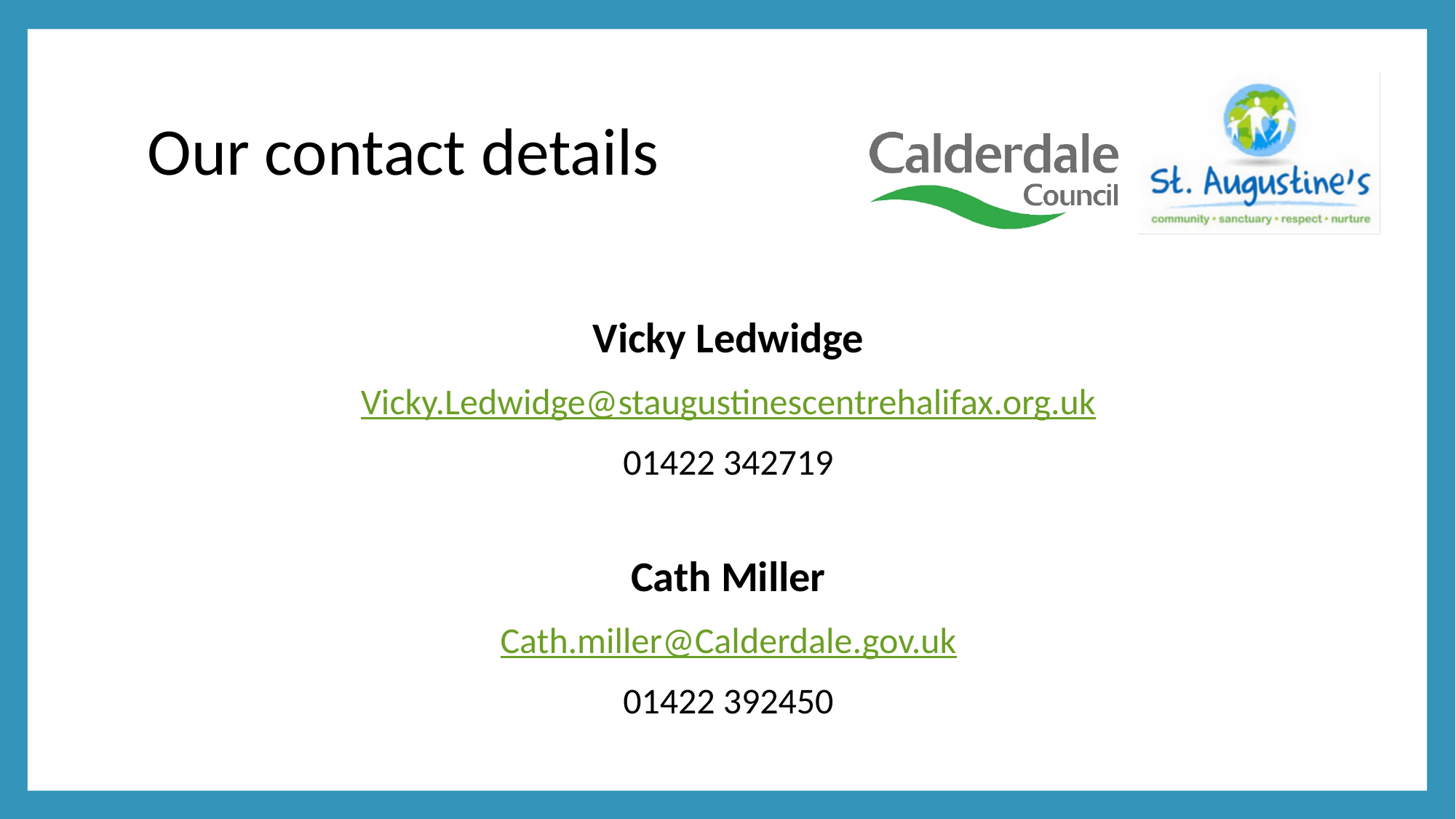

# Our contact details

Vicky Ledwidge
Vicky.Ledwidge@staugustinescentrehalifax.org.uk
01422 342719

Cath Miller
Cath.miller@Calderdale.gov.uk
01422 392450